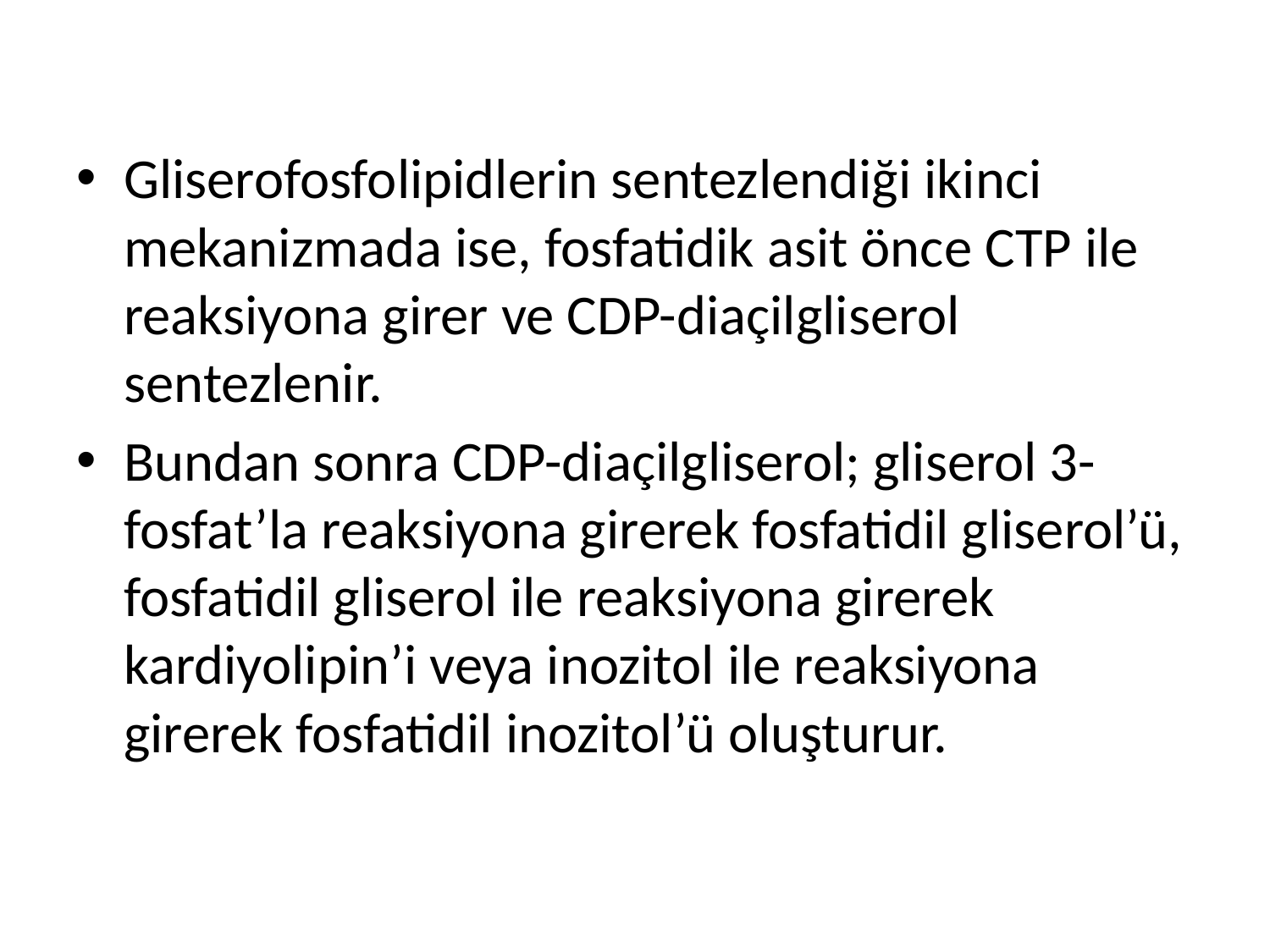

Gliserofosfolipidlerin sentezlendiği ikinci mekanizmada ise, fosfatidik asit önce CTP ile reaksiyona girer ve CDP-diaçilgliserol sentezlenir.
Bundan sonra CDP-diaçilgliserol; gliserol 3-fosfat’la reaksiyona girerek fosfatidil gliserol’ü, fosfatidil gliserol ile reaksiyona girerek kardiyolipin’i veya inozitol ile reaksiyona girerek fosfatidil inozitol’ü oluşturur.